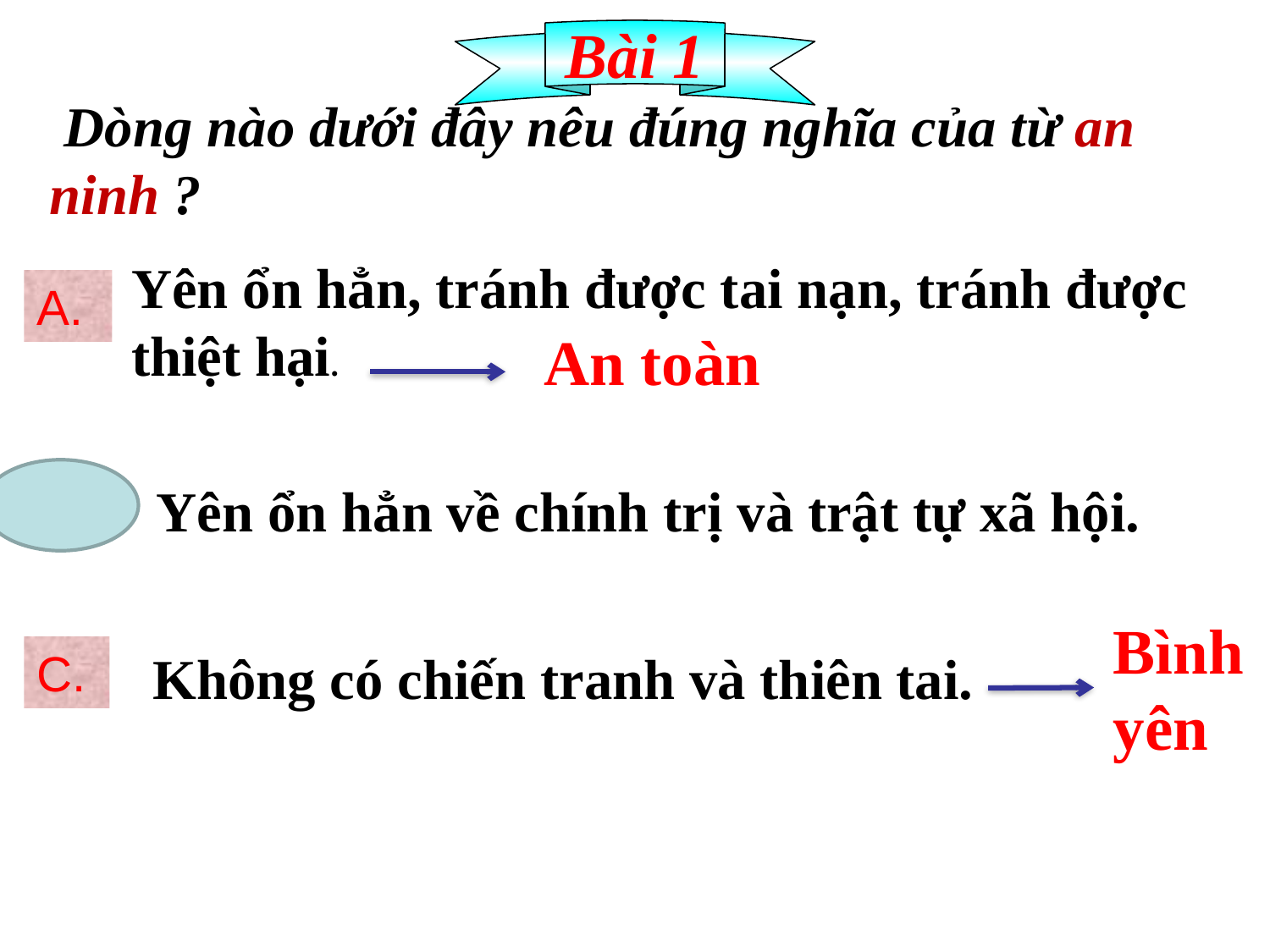

Bài 1
 Dòng nào dưới đây nêu đúng nghĩa của từ an ninh ?
Yên ổn hẳn, tránh được tai nạn, tránh được thiệt hại.
A.
      An toàn

B.
Yên ổn hẳn về chính trị và trật tự xã hội.
Bình yên
C.
Không có chiến tranh và thiên tai.